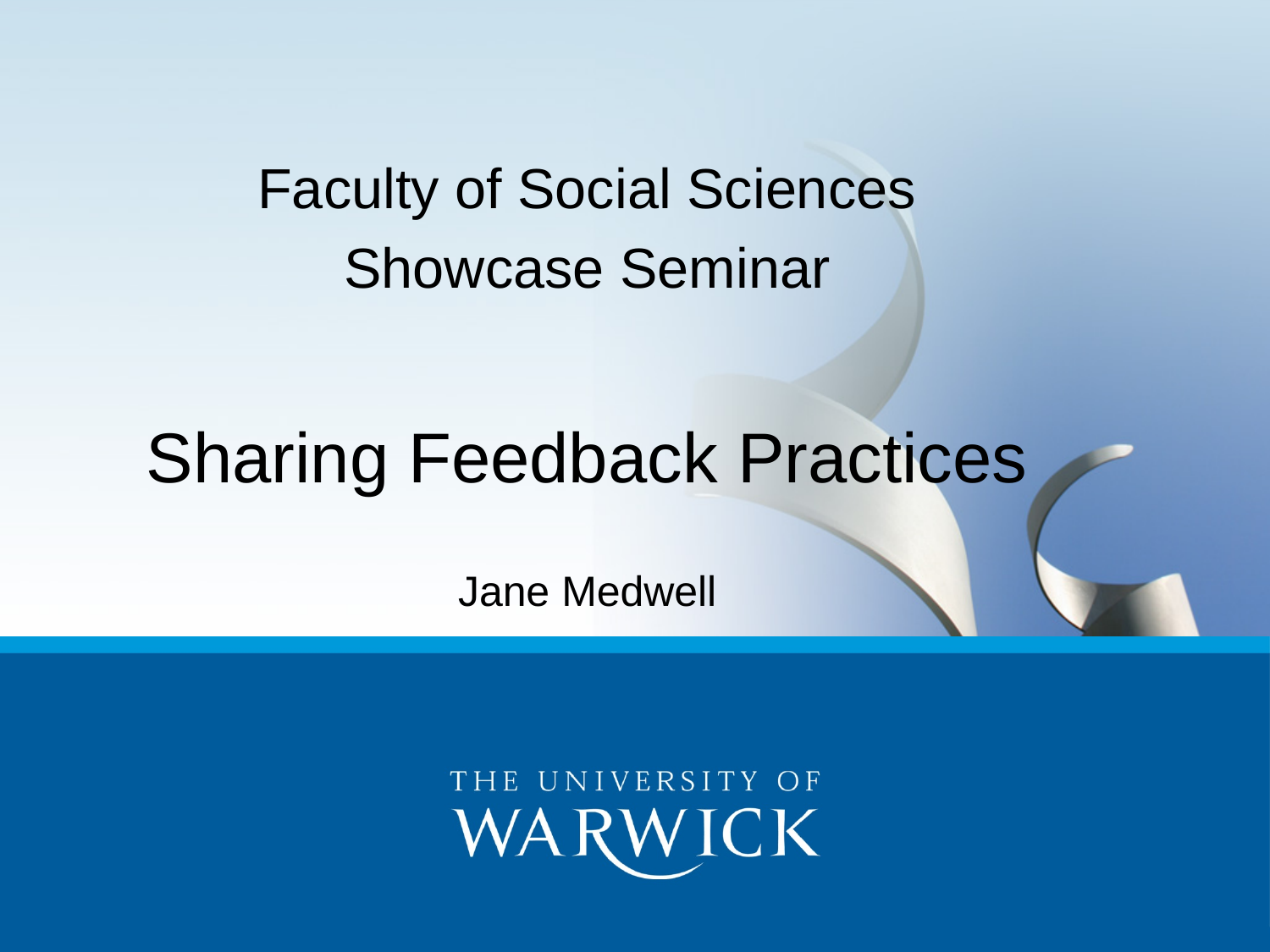

#
Faculty of Social Sciences
Showcase Seminar

Sharing Feedback Practices

Jane Medwell